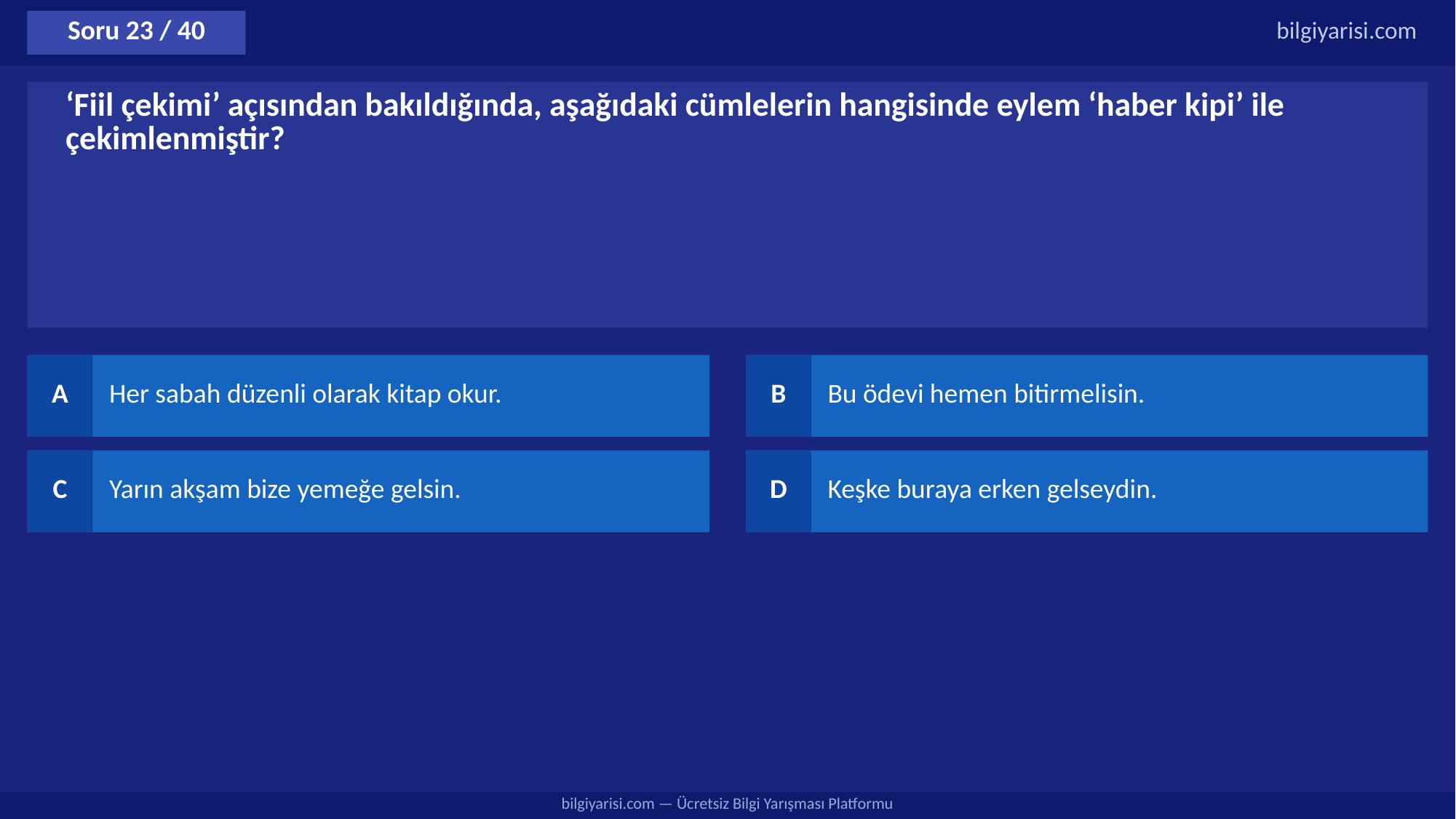

Soru 23 / 40
bilgiyarisi.com

‘Fiil çekimi’ açısından bakıldığında, aşağıdaki cümlelerin hangisinde eylem ‘haber kipi’ ile çekimlenmiştir?

A
Her sabah düzenli olarak kitap okur.

B
Bu ödevi hemen bitirmelisin.

C
Yarın akşam bize yemeğe gelsin.

D
Keşke buraya erken gelseydin.
bilgiyarisi.com — Ücretsiz Bilgi Yarışması Platformu